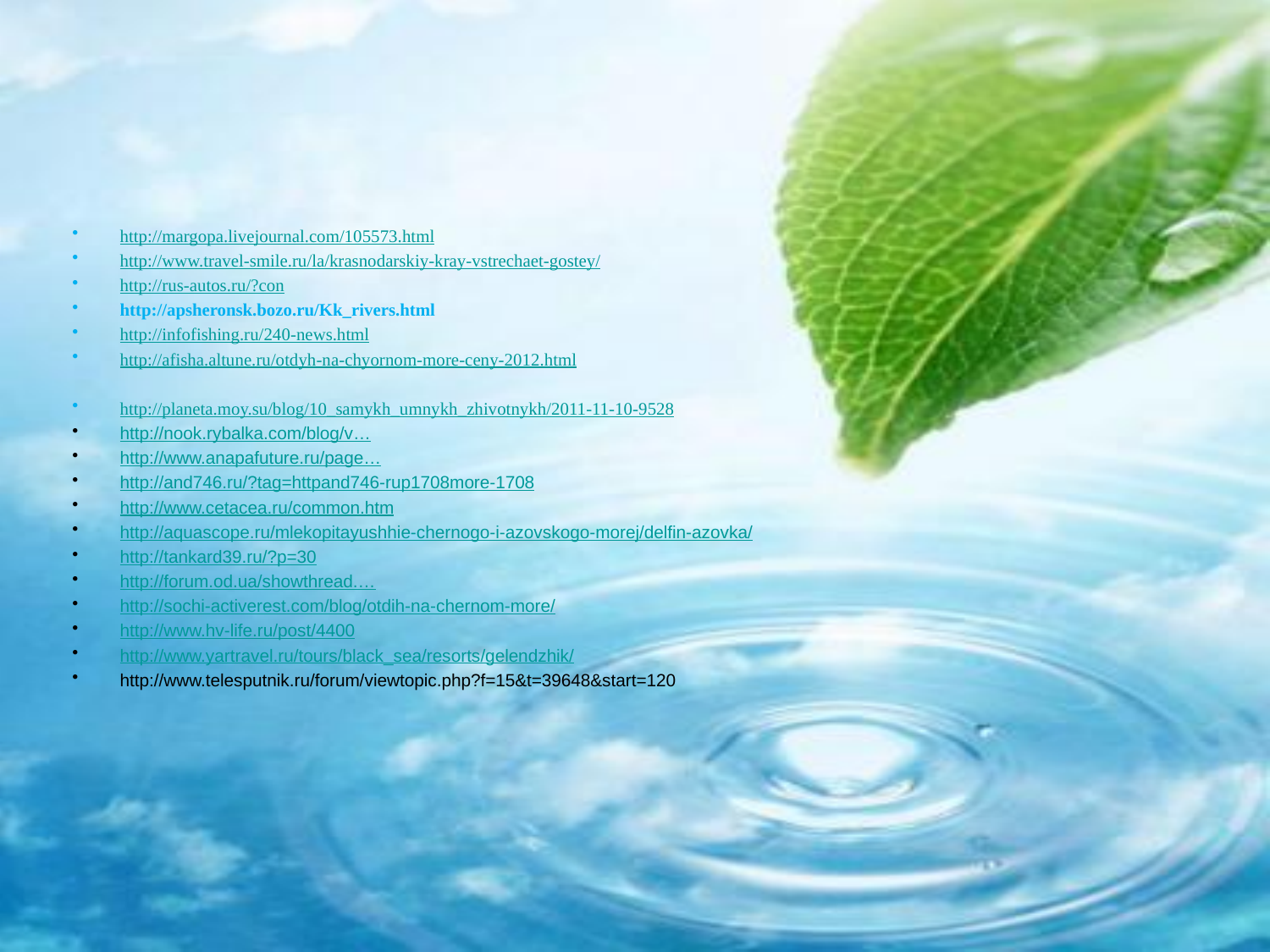

#
http://margopa.livejournal.com/105573.html
http://www.travel-smile.ru/la/krasnodarskiy-kray-vstrechaet-gostey/
http://rus-autos.ru/?con
http://apsheronsk.bozo.ru/Kk_rivers.html
http://infofishing.ru/240-news.html
http://afisha.altune.ru/otdyh-na-chyornom-more-ceny-2012.html

http://planeta.moy.su/blog/10_samykh_umnykh_zhivotnykh/2011-11-10-9528
http://nook.rybalka.com/blog/v…
http://www.anapafuture.ru/page…
http://and746.ru/?tag=httpand746-rup1708more-1708
http://www.cetacea.ru/common.htm
http://aquascope.ru/mlekopitayushhie-chernogo-i-azovskogo-morej/delfin-azovka/
http://tankard39.ru/?p=30
http://forum.od.ua/showthread.…
http://sochi-activerest.com/blog/otdih-na-chernom-more/
http://www.hv-life.ru/post/4400
http://www.yartravel.ru/tours/black_sea/resorts/gelendzhik/
http://www.telesputnik.ru/forum/viewtopic.php?f=15&t=39648&start=120